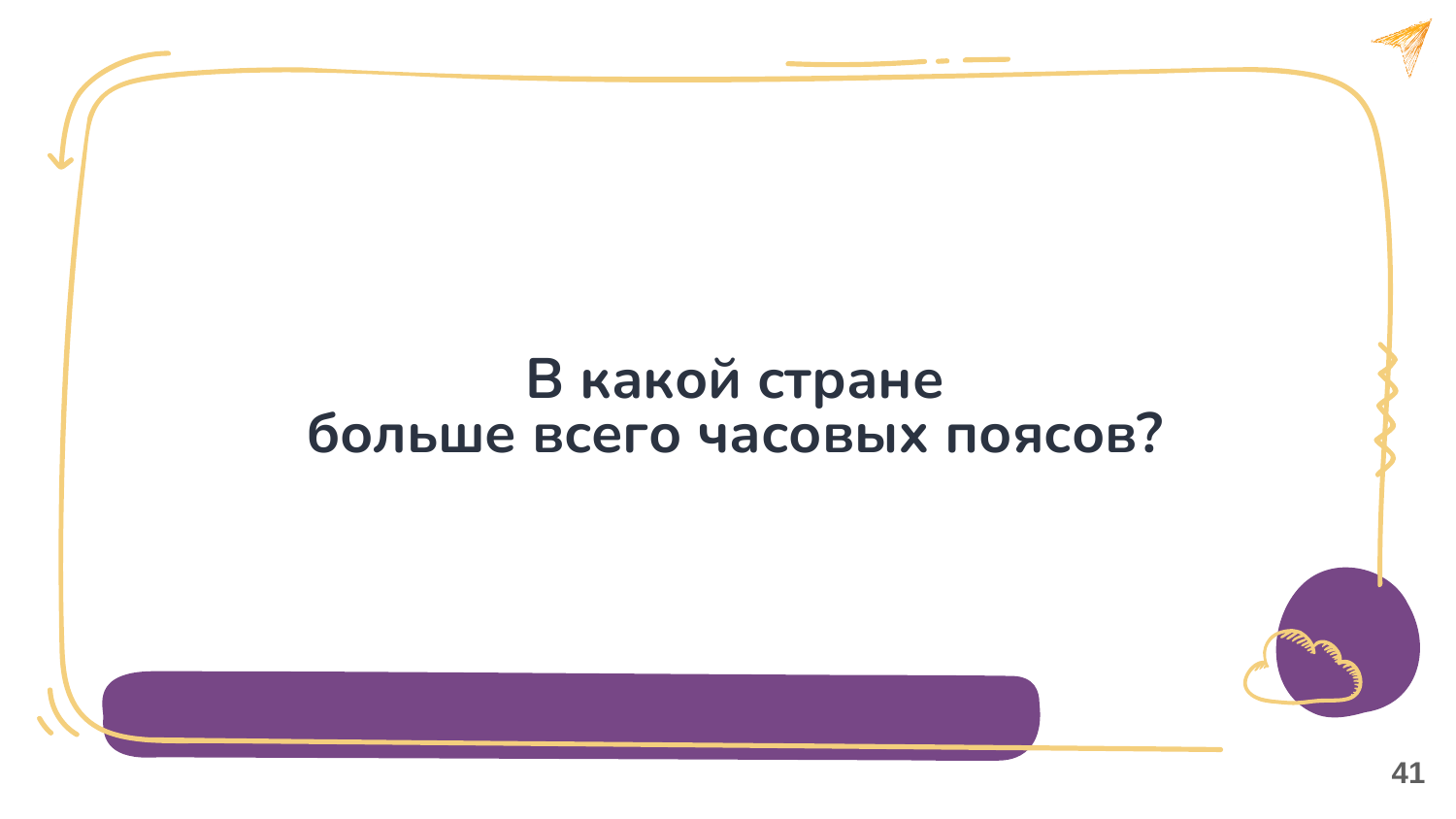

В какой стране
больше всего часовых поясов?

41